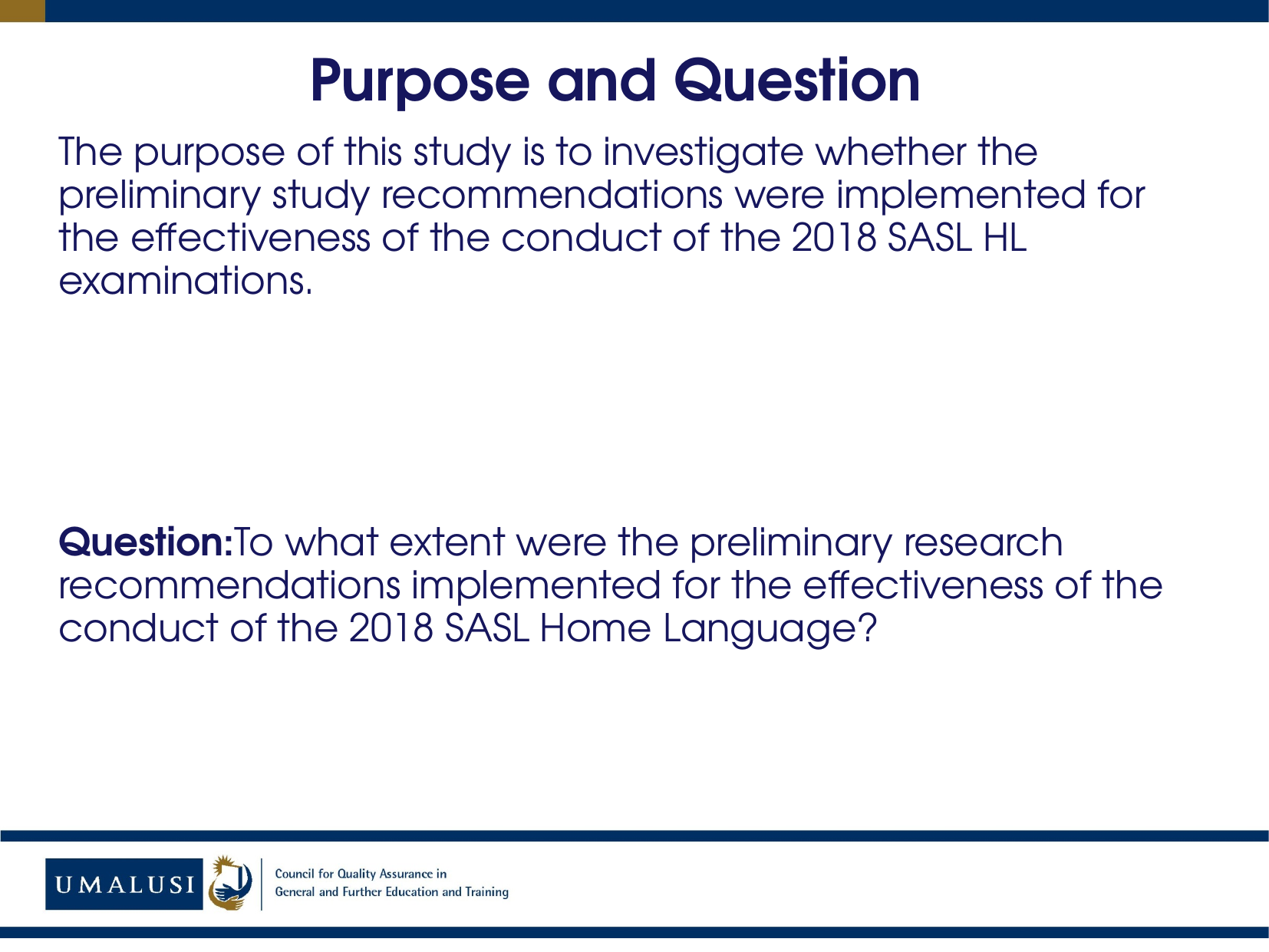

# Purpose and Question
The purpose of this study is to investigate whether the preliminary study recommendations were implemented for the effectiveness of the conduct of the 2018 SASL HL examinations.

Question:To what extent were the preliminary research recommendations implemented for the effectiveness of the conduct of the 2018 SASL Home Language?